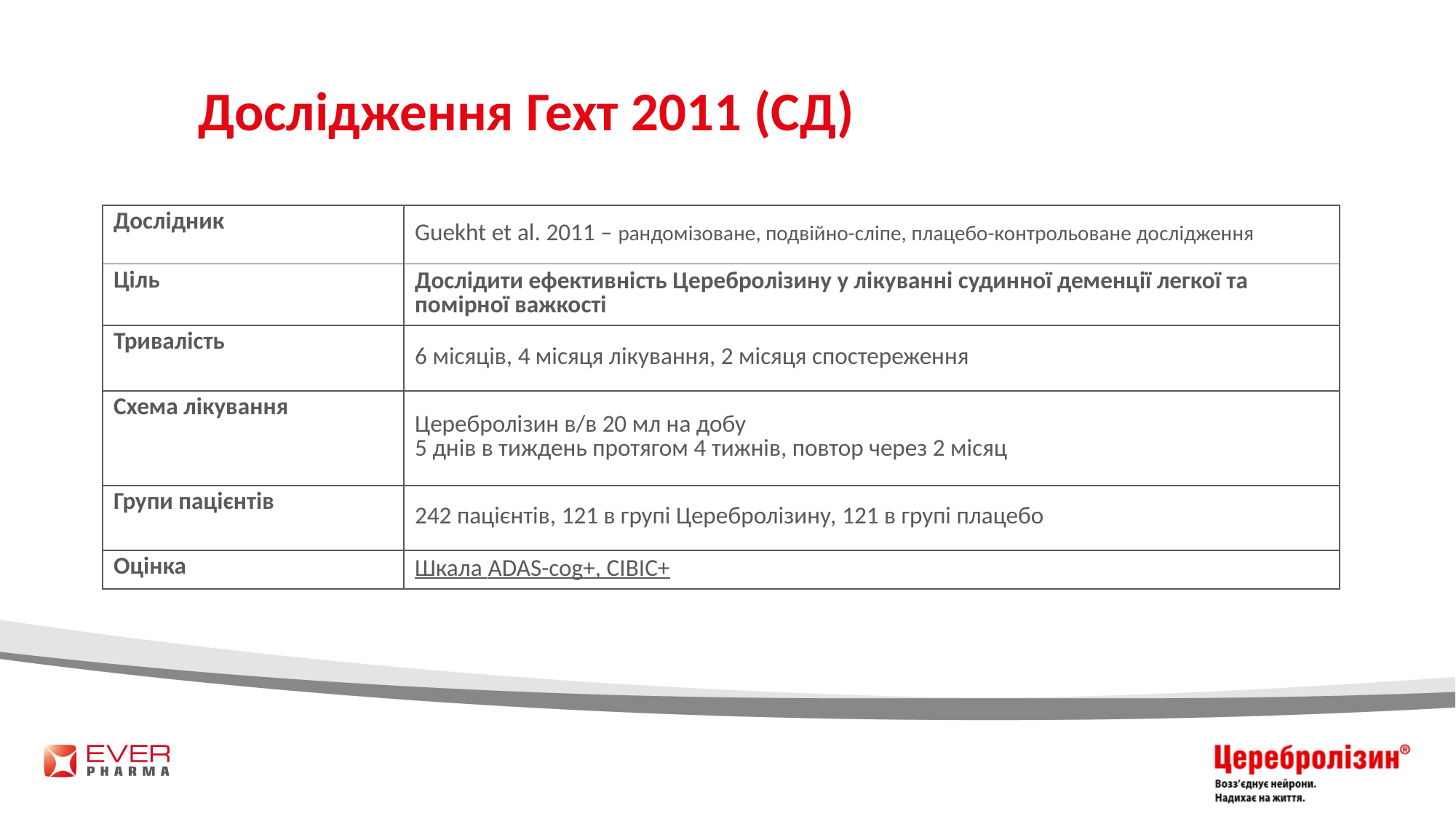

# Дослідження Гехт 2011 (СД)
| Дослідник | Guekht et al. 2011 – рандомізоване, подвійно-сліпе, плацебо-контрольоване дослідження |
| --- | --- |
| Ціль | Дослідити ефективність Церебролізину у лікуванні судинної деменції легкої та помірної важкості |
| Тривалість | 6 місяців, 4 місяця лікування, 2 місяця спостереження |
| Схема лікування | Церебролізин в/в 20 мл на добу 5 днів в тиждень протягом 4 тижнів, повтор через 2 місяц |
| Групи пацієнтів | 242 пацієнтів, 121 в групі Церебролізину, 121 в групі плацебо |
| Оцінка | Шкала ADAS-cog+, CIBIC+ |